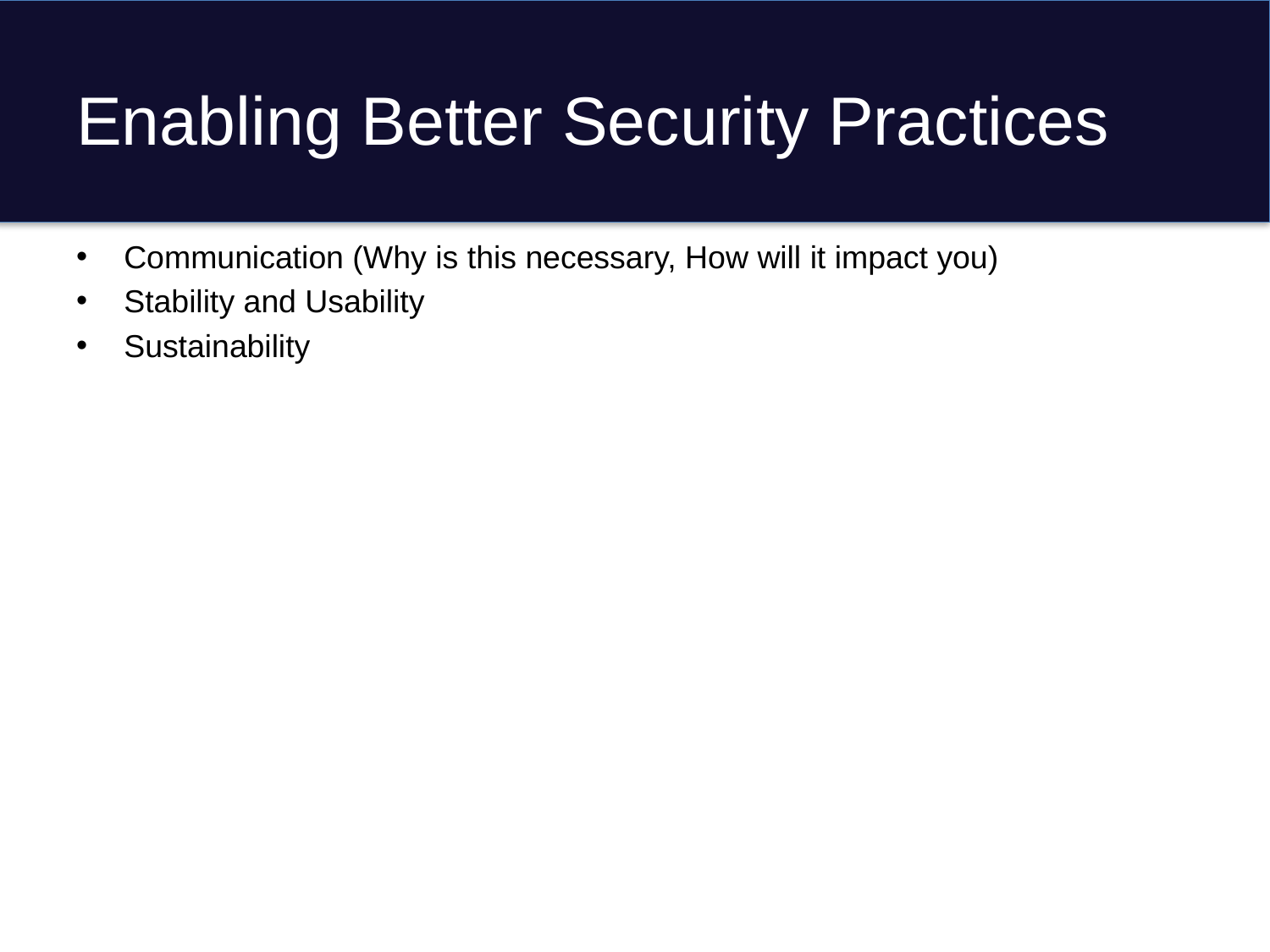

# Enabling Better Security Practices
Communication (Why is this necessary, How will it impact you)
Stability and Usability
Sustainability